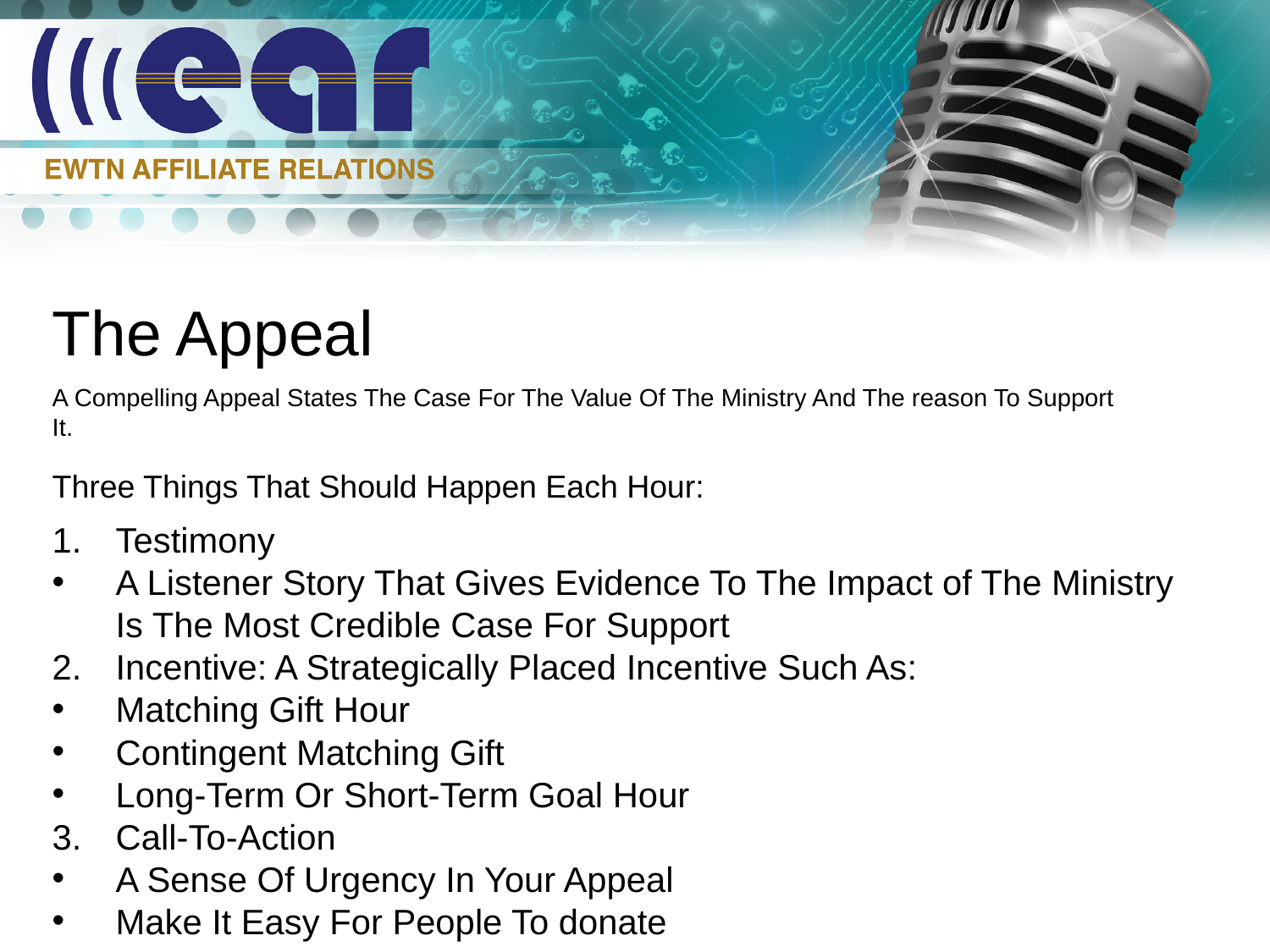

The Appeal
A Compelling Appeal States The Case For The Value Of The Ministry And The reason To Support It.
Three Things That Should Happen Each Hour:

Testimony
A Listener Story That Gives Evidence To The Impact of The Ministry Is The Most Credible Case For Support
Incentive: A Strategically Placed Incentive Such As:
Matching Gift Hour
Contingent Matching Gift
Long-Term Or Short-Term Goal Hour
Call-To-Action
A Sense Of Urgency In Your Appeal
Make It Easy For People To donate